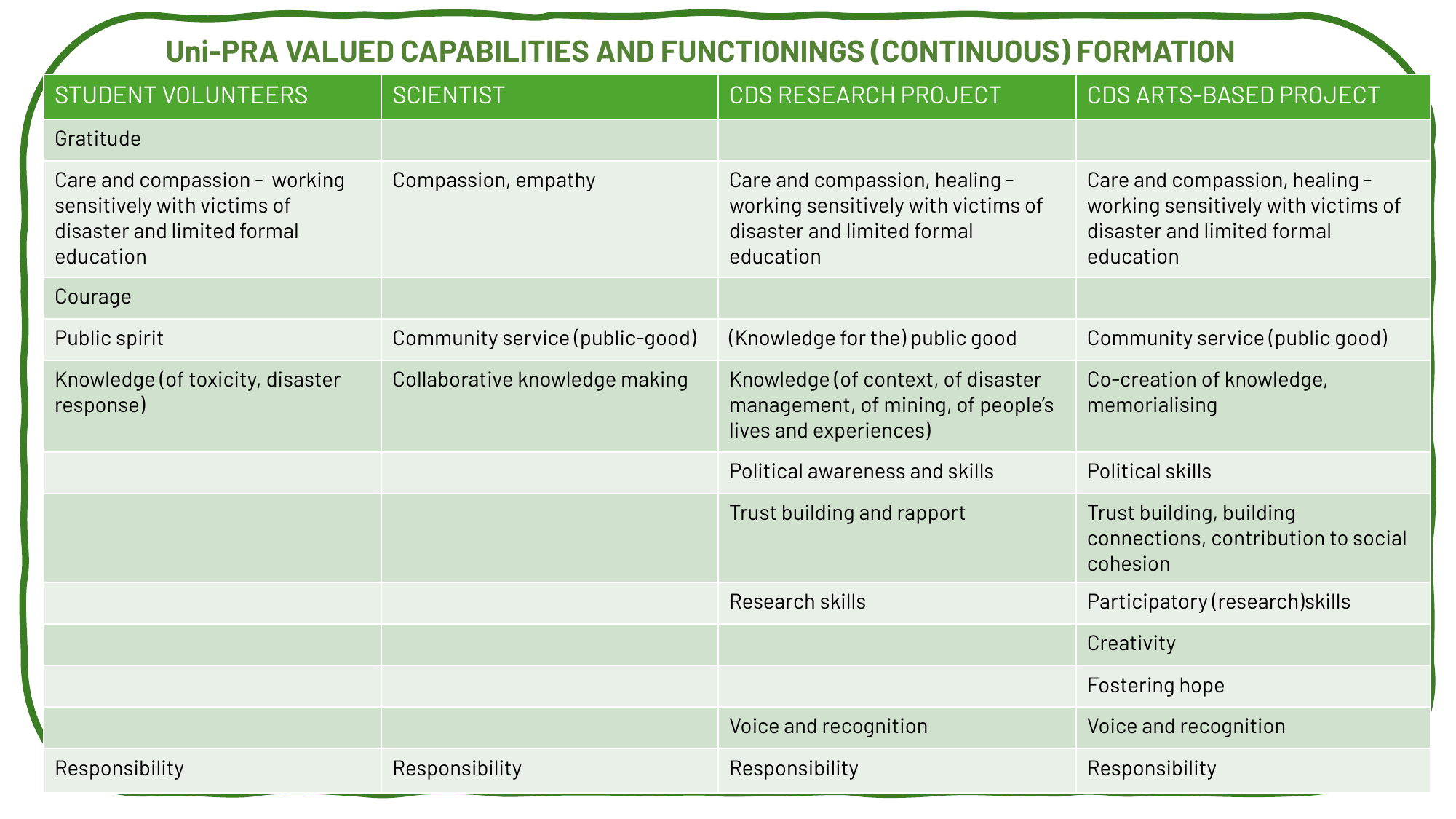

Uni-PRA VALUED CAPABILITIES AND FUNCTIONINGS (CONTINUOUS) FORMATION
| STUDENT VOLUNTEERS | SCIENTIST | CDS RESEARCH PROJECT | CDS ARTS-BASED PROJECT |
| --- | --- | --- | --- |
| Gratitude |  |  |  |
| Care and compassion - working sensitively with victims of disaster and limited formal education | Compassion, empathy | Care and compassion, healing - working sensitively with victims of disaster and limited formal education | Care and compassion, healing - working sensitively with victims of disaster and limited formal education |
| Courage |  |  |  |
| Public spirit | Community service (public-good) | (Knowledge for the) public good | Community service (public good) |
| Knowledge (of toxicity, disaster response) | Collaborative knowledge making | Knowledge (of context, of disaster management, of mining, of people’s lives and experiences) | Co-creation of knowledge, memorialising |
|  |  | Political awareness and skills | Political skills |
|  |  | Trust building and rapport | Trust building, building connections, contribution to social cohesion |
|  |  | Research skills | Participatory (research)skills |
|  |  |  | Creativity |
|  |  |  | Fostering hope |
|  |  | Voice and recognition | Voice and recognition |
| Responsibility | Responsibility | Responsibility | Responsibility |